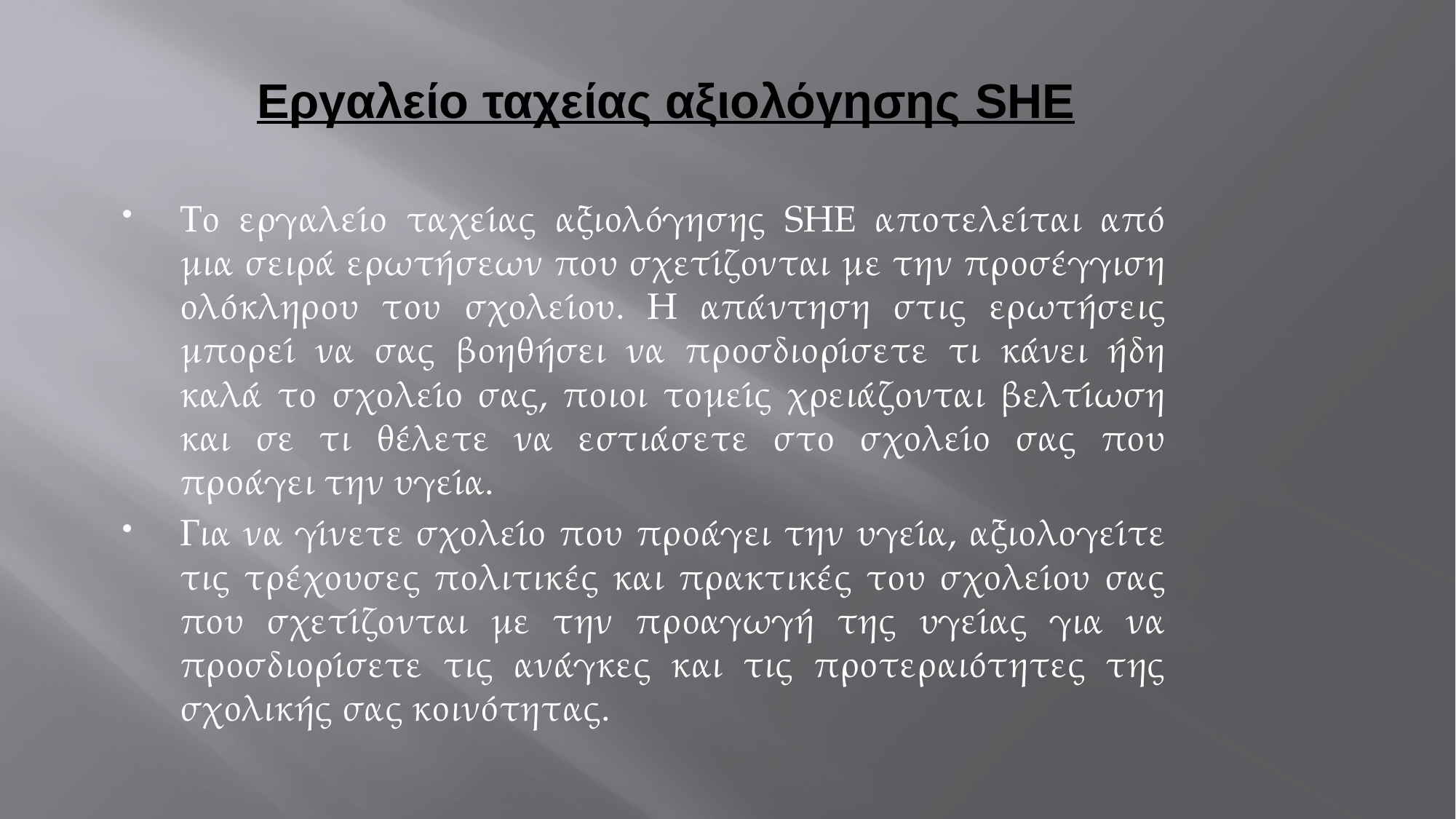

# Εργαλείο ταχείας αξιολόγησης SHE
Το εργαλείο ταχείας αξιολόγησης SHE αποτελείται από μια σειρά ερωτήσεων που σχετίζονται με την προσέγγιση ολόκληρου του σχολείου. Η απάντηση στις ερωτήσεις μπορεί να σας βοηθήσει να προσδιορίσετε τι κάνει ήδη καλά το σχολείο σας, ποιοι τομείς χρειάζονται βελτίωση και σε τι θέλετε να εστιάσετε στο σχολείο σας που προάγει την υγεία.
Για να γίνετε σχολείο που προάγει την υγεία, αξιολογείτε τις τρέχουσες πολιτικές και πρακτικές του σχολείου σας που σχετίζονται με την προαγωγή της υγείας για να προσδιορίσετε τις ανάγκες και τις προτεραιότητες της σχολικής σας κοινότητας.